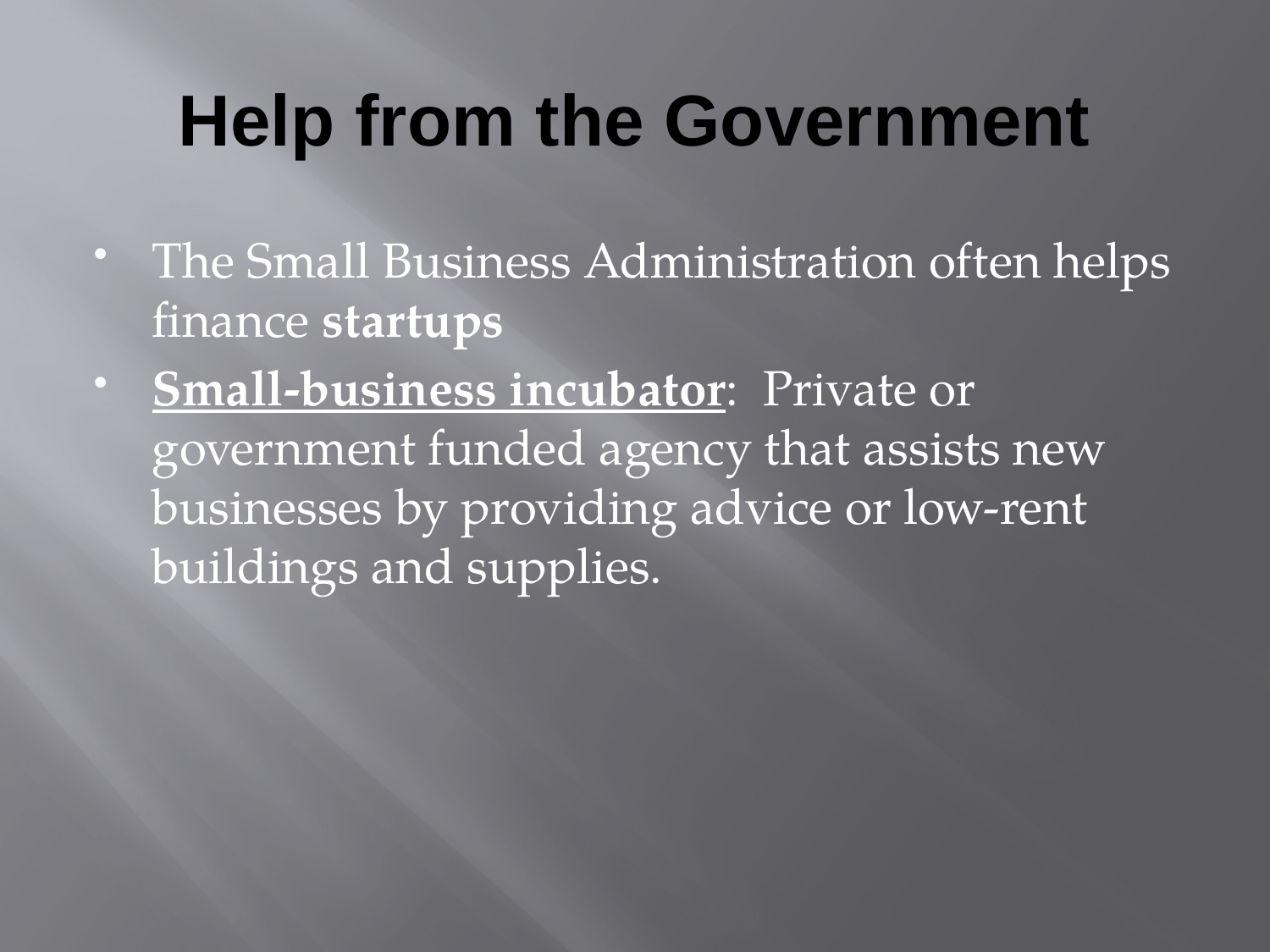

# Help from the Government
The Small Business Administration often helps finance startups
Small-business incubator:  Private or government funded agency that assists new businesses by providing advice or low-rent buildings and supplies.